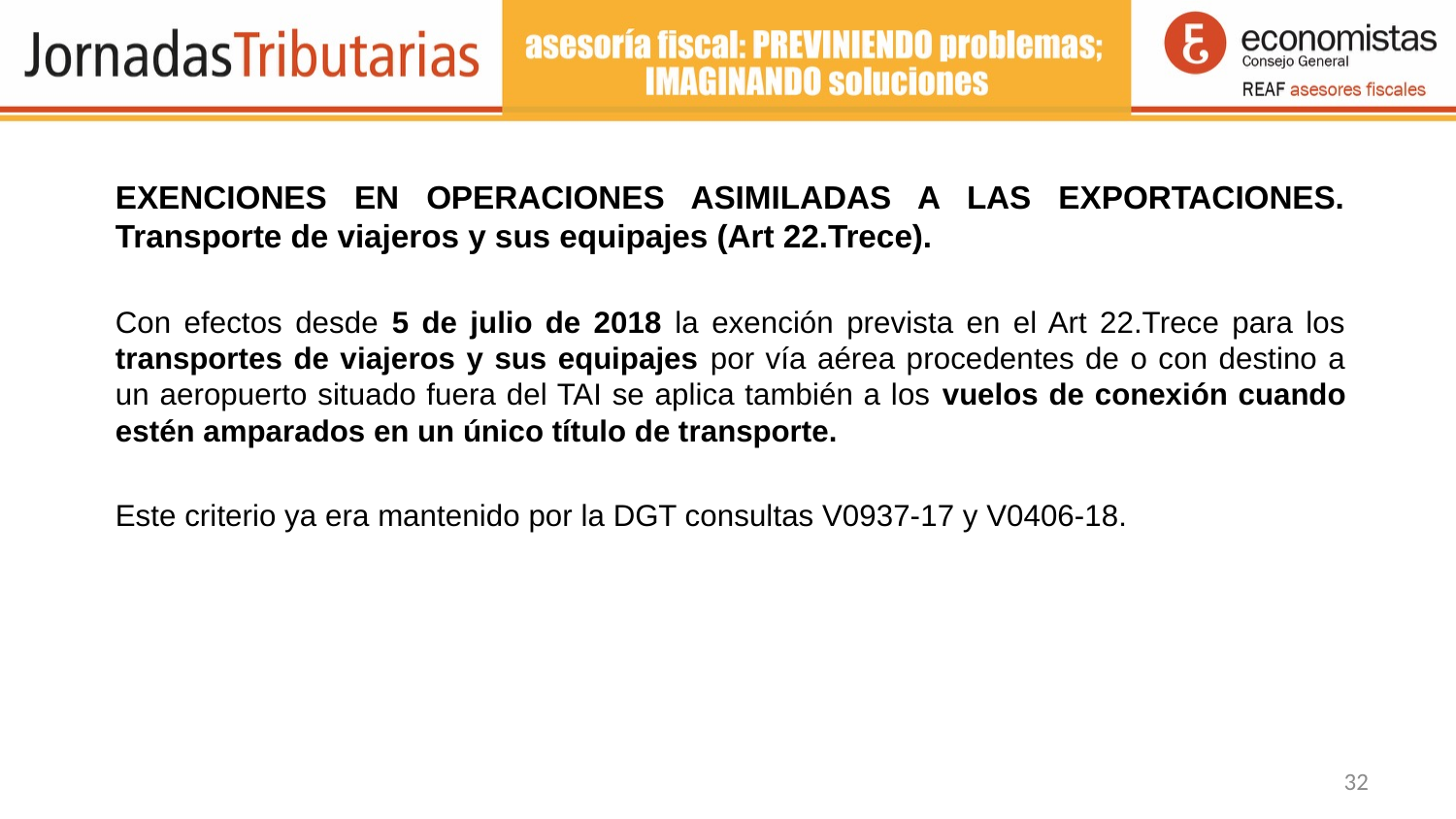

EXENCIONES EN OPERACIONES ASIMILADAS A LAS EXPORTACIONES. Transporte de viajeros y sus equipajes (Art 22.Trece).

Con efectos desde 5 de julio de 2018 la exención prevista en el Art 22.Trece para los transportes de viajeros y sus equipajes por vía aérea procedentes de o con destino a un aeropuerto situado fuera del TAI se aplica también a los vuelos de conexión cuando estén amparados en un único título de transporte.

Este criterio ya era mantenido por la DGT consultas V0937-17 y V0406-18.
32